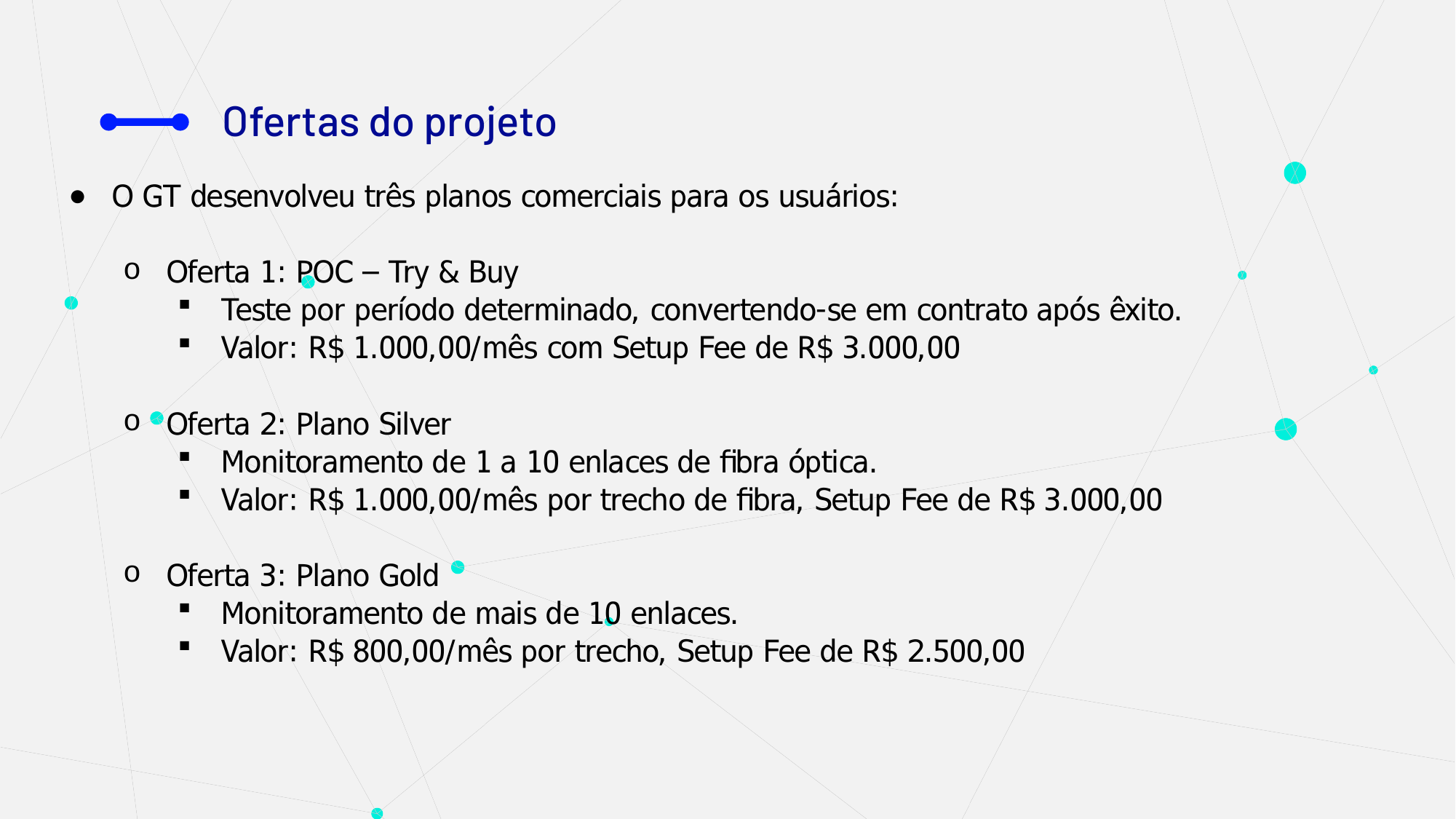

# Ofertas do projeto
O GT desenvolveu três planos comerciais para os usuários:

Oferta 1: POC – Try & Buy
Teste por período determinado, convertendo-se em contrato após êxito.
Valor: R$ 1.000,00/mês com Setup Fee de R$ 3.000,00

Oferta 2: Plano Silver
Monitoramento de 1 a 10 enlaces de fibra óptica.
Valor: R$ 1.000,00/mês por trecho de fibra, Setup Fee de R$ 3.000,00

Oferta 3: Plano Gold
Monitoramento de mais de 10 enlaces.
Valor: R$ 800,00/mês por trecho, Setup Fee de R$ 2.500,00